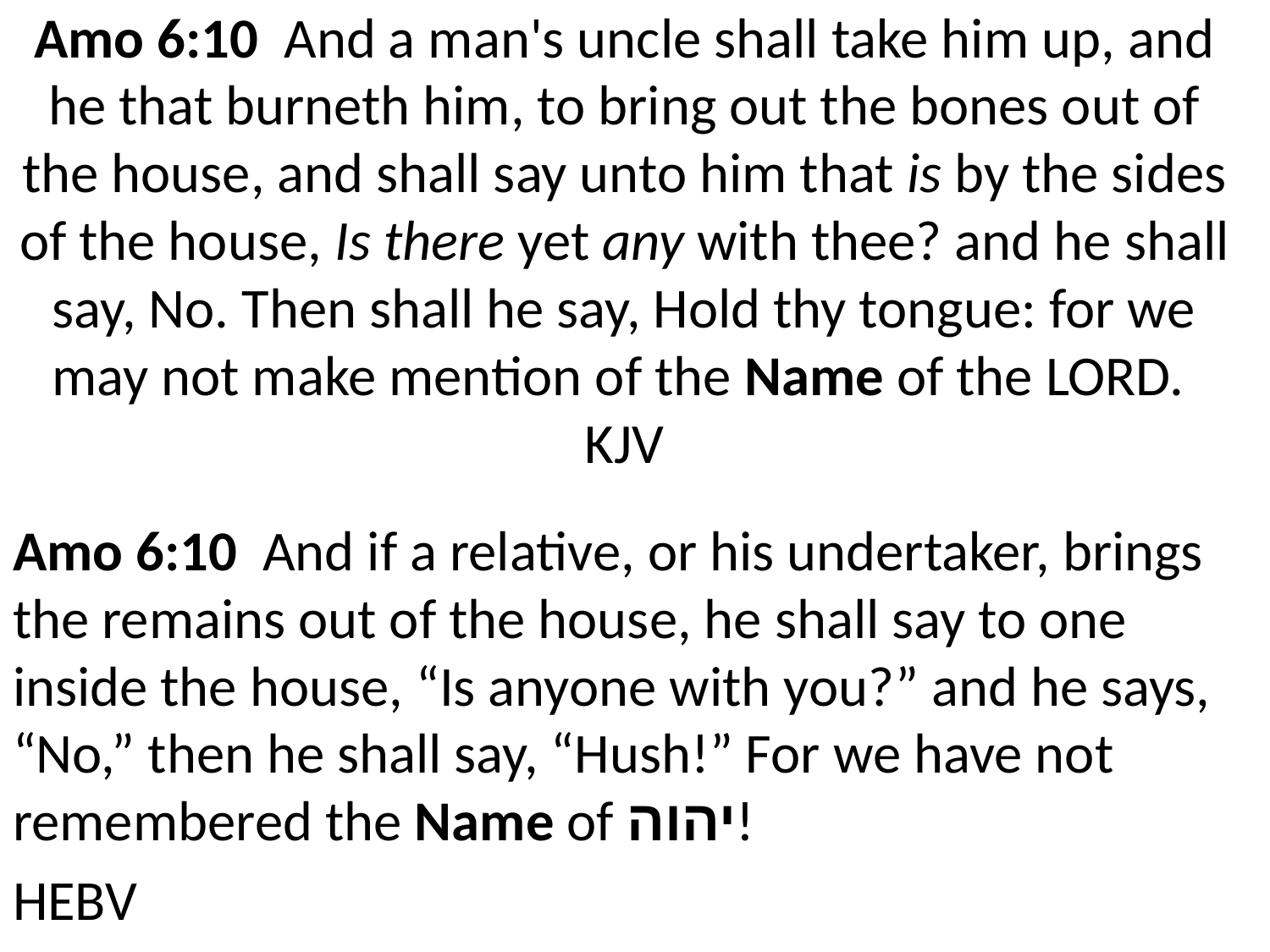

# Amo 6:10  And a man's uncle shall take him up, and he that burneth him, to bring out the bones out of the house, and shall say unto him that is by the sides of the house, Is there yet any with thee? and he shall say, No. Then shall he say, Hold thy tongue: for we may not make mention of the Name of the LORD. KJV
Amo 6:10  And if a relative, or his undertaker, brings the remains out of the house, he shall say to one inside the house, “Is anyone with you?” and he says, “No,” then he shall say, “Hush!” For we have not remembered the Name of יהוה!
HEBV